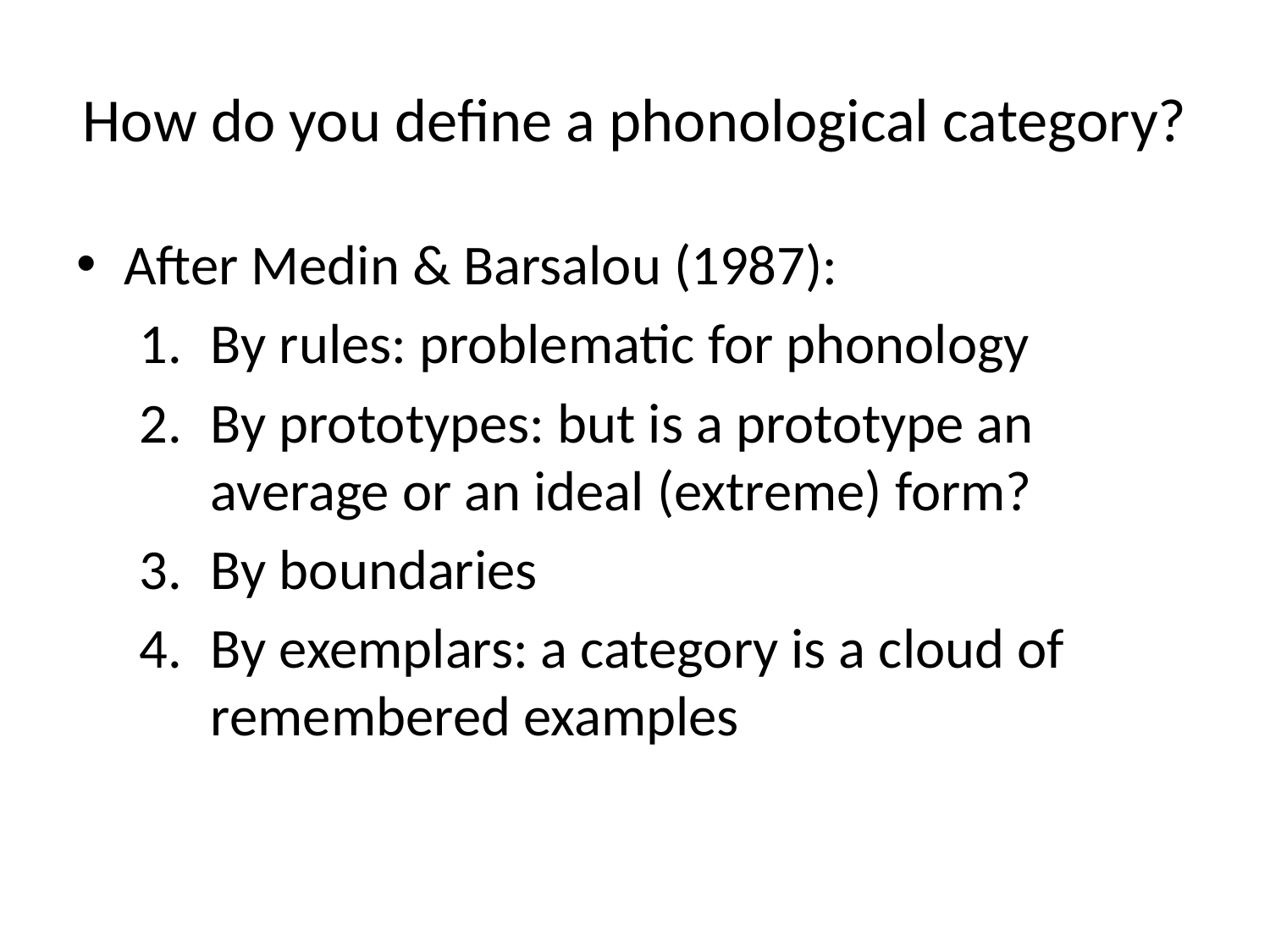

# How do you define a phonological category?
After Medin & Barsalou (1987):
By rules: problematic for phonology
By prototypes: but is a prototype an average or an ideal (extreme) form?
By boundaries
By exemplars: a category is a cloud of remembered examples